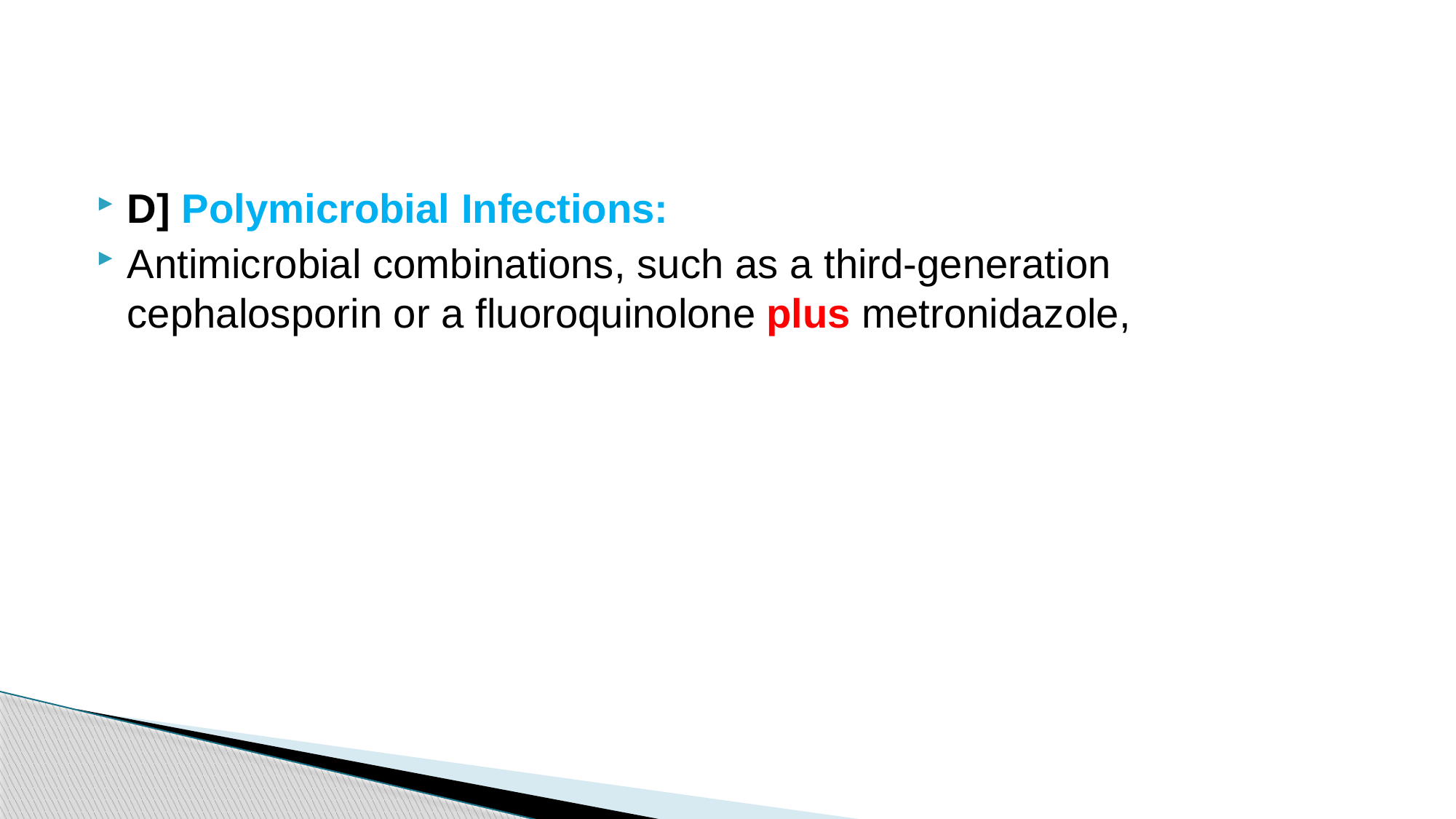

#
D] Polymicrobial Infections:
Antimicrobial combinations, such as a third-generation cephalosporin or a fluoroquinolone plus metronidazole,